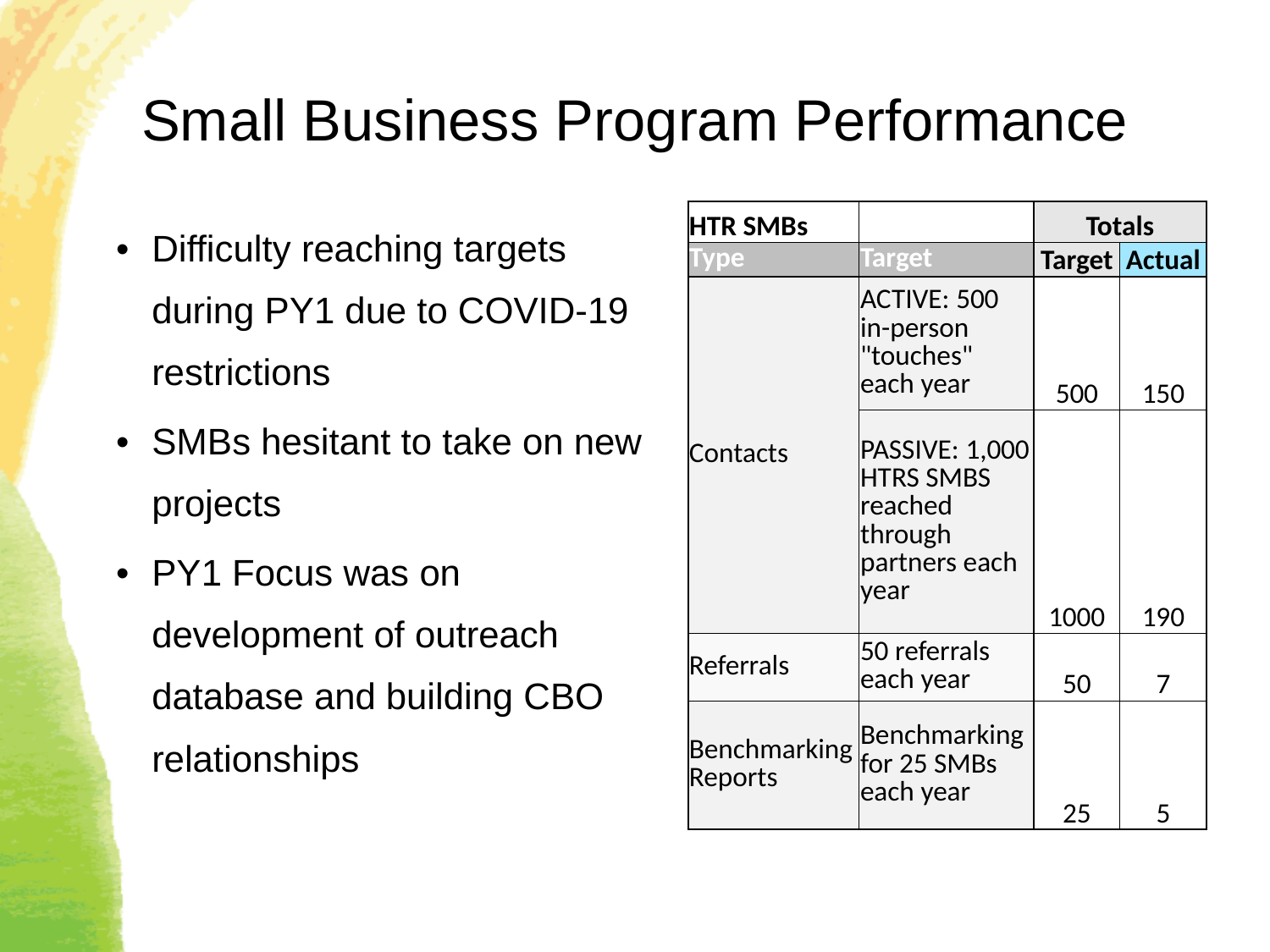

# Small Business Program Performance
Difficulty reaching targets during PY1 due to COVID-19 restrictions
SMBs hesitant to take on new projects
PY1 Focus was on development of outreach database and building CBO relationships

| HTR SMBs |  | Totals |  |
| --- | --- | --- | --- |
| Type | Target | Target | Actual |
| Contacts | ACTIVE: 500 in-person "touches" each year | 500 | 150 |
|  | PASSIVE: 1,000 HTRS SMBS reached through partners each year | 1000 | 190 |
| Referrals | 50 referrals each year | 50 | 7 |
| Benchmarking Reports | Benchmarking for 25 SMBs each year | 25 | 5 |